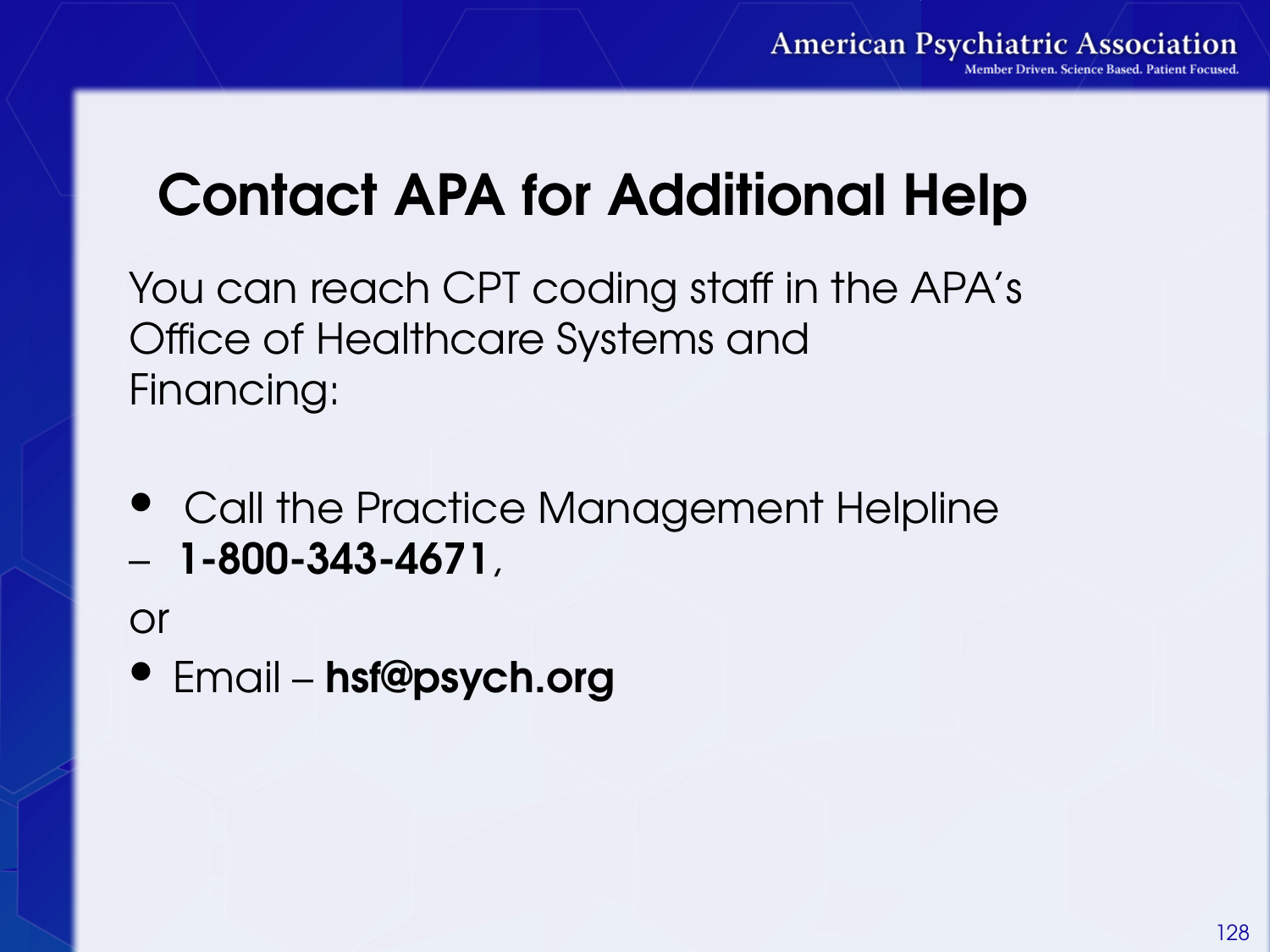

# Contact APA for Additional Help
You can reach CPT coding staff in the APA’s Office of Healthcare Systems and Financing:

  Call the Practice Management Helpline – 	1-800-343-4671,
or
 Email – hsf@psych.org
128